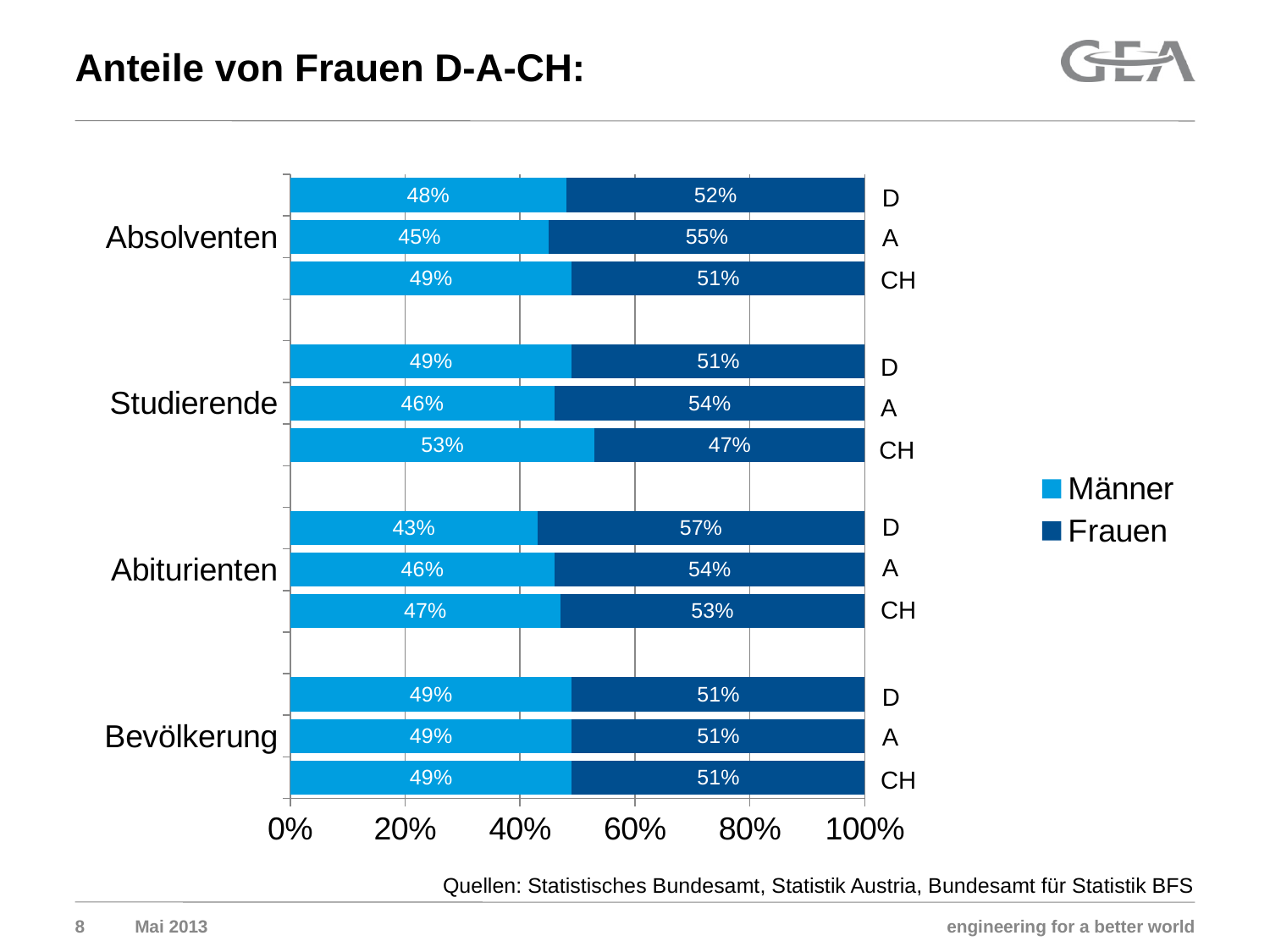

# Anteile von Frauen D-A-CH:

### Chart

| Category | Männer | Frauen |
|---|---|---|
|  | 0.49 | 0.51 |
| Bevölkerung | 0.49 | 0.51 |
|  | 0.49 | 0.51 |
|  | None | None |
|  | 0.47 | 0.53 |
| Abiturienten | 0.46 | 0.54 |
|  | 0.43 | 0.57 |
|  | None | None |
|  | 0.53 | 0.47 |
| Studierende | 0.46 | 0.54 |
|  | 0.49 | 0.51 |
|  | None | None |
|  | 0.49 | 0.51 |
| Absolventen | 0.45 | 0.55 |
D
A
CH
D
A
CH
D
A
CH
D
A
CH
Quellen: Statistisches Bundesamt, Statistik Austria, Bundesamt für Statistik BFS
Mai 2013
8